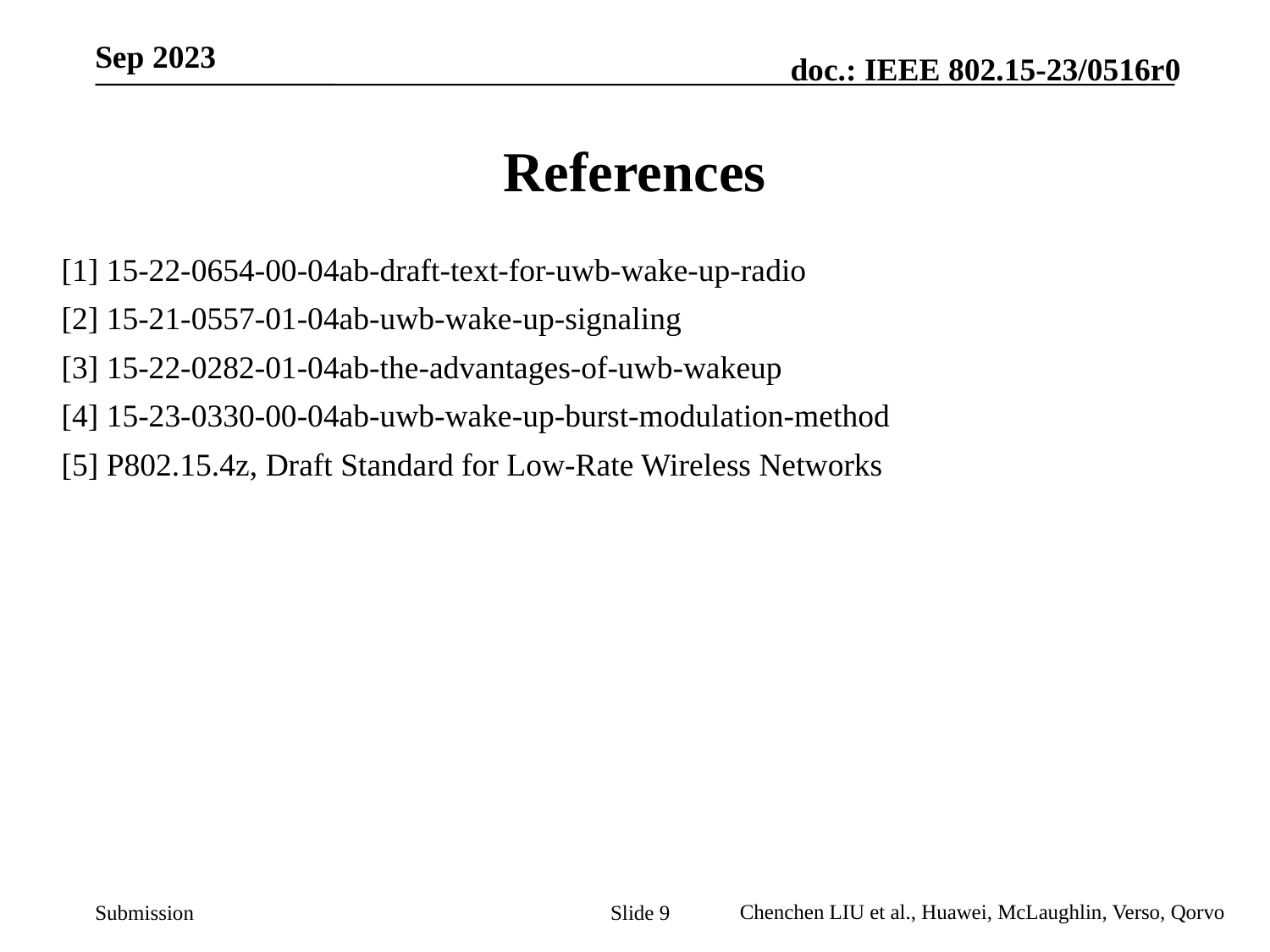

# References
[1] 15-22-0654-00-04ab-draft-text-for-uwb-wake-up-radio
[2] 15-21-0557-01-04ab-uwb-wake-up-signaling
[3] 15-22-0282-01-04ab-the-advantages-of-uwb-wakeup
[4] 15-23-0330-00-04ab-uwb-wake-up-burst-modulation-method
[5] P802.15.4z, Draft Standard for Low-Rate Wireless Networks
Slide 9